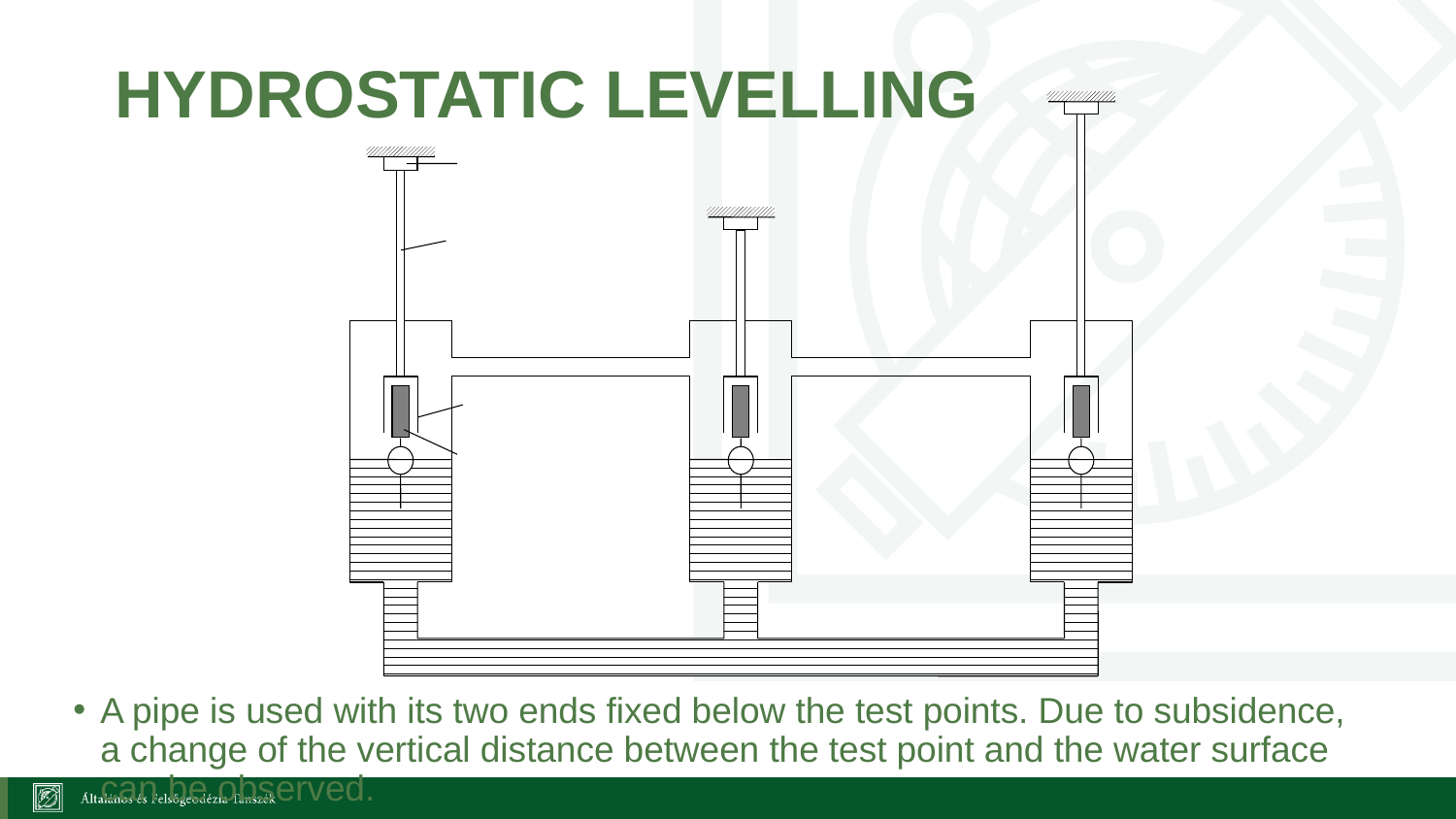

Hydrostatic levelling

A pipe is used with its two ends fixed below the test points. Due to subsidence, a change of the vertical distance between the test point and the water surface can be observed.
21